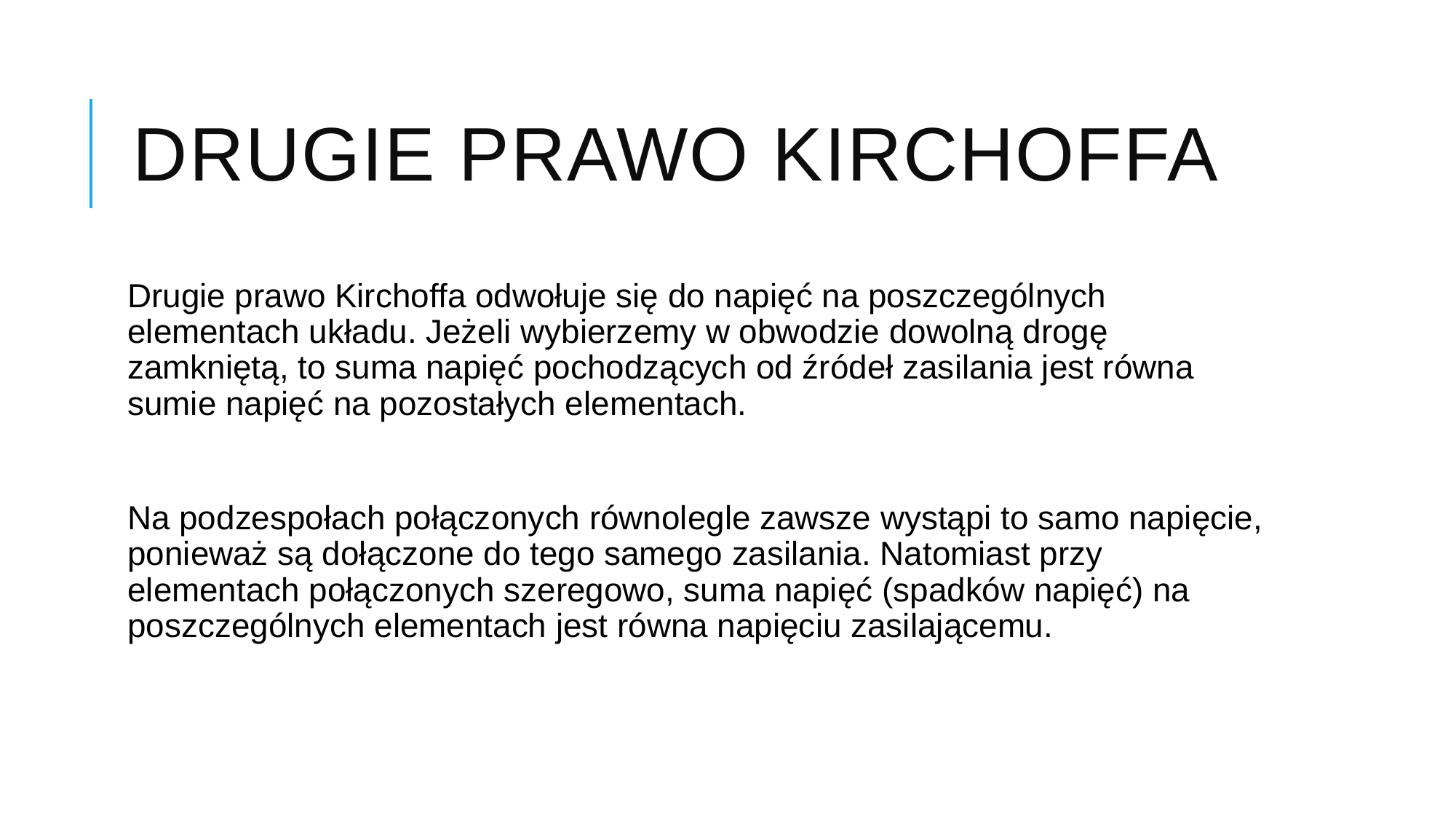

# Drugie prawo Kirchoffa
Drugie prawo Kirchoffa odwołuje się do napięć na poszczególnych elementach układu. Jeżeli wybierzemy w obwodzie dowolną drogę zamkniętą, to suma napięć pochodzących od źródeł zasilania jest równa sumie napięć na pozostałych elementach.

Na podzespołach połączonych równolegle zawsze wystąpi to samo napięcie, ponieważ są dołączone do tego samego zasilania. Natomiast przy elementach połączonych szeregowo, suma napięć (spadków napięć) na poszczególnych elementach jest równa napięciu zasilającemu.